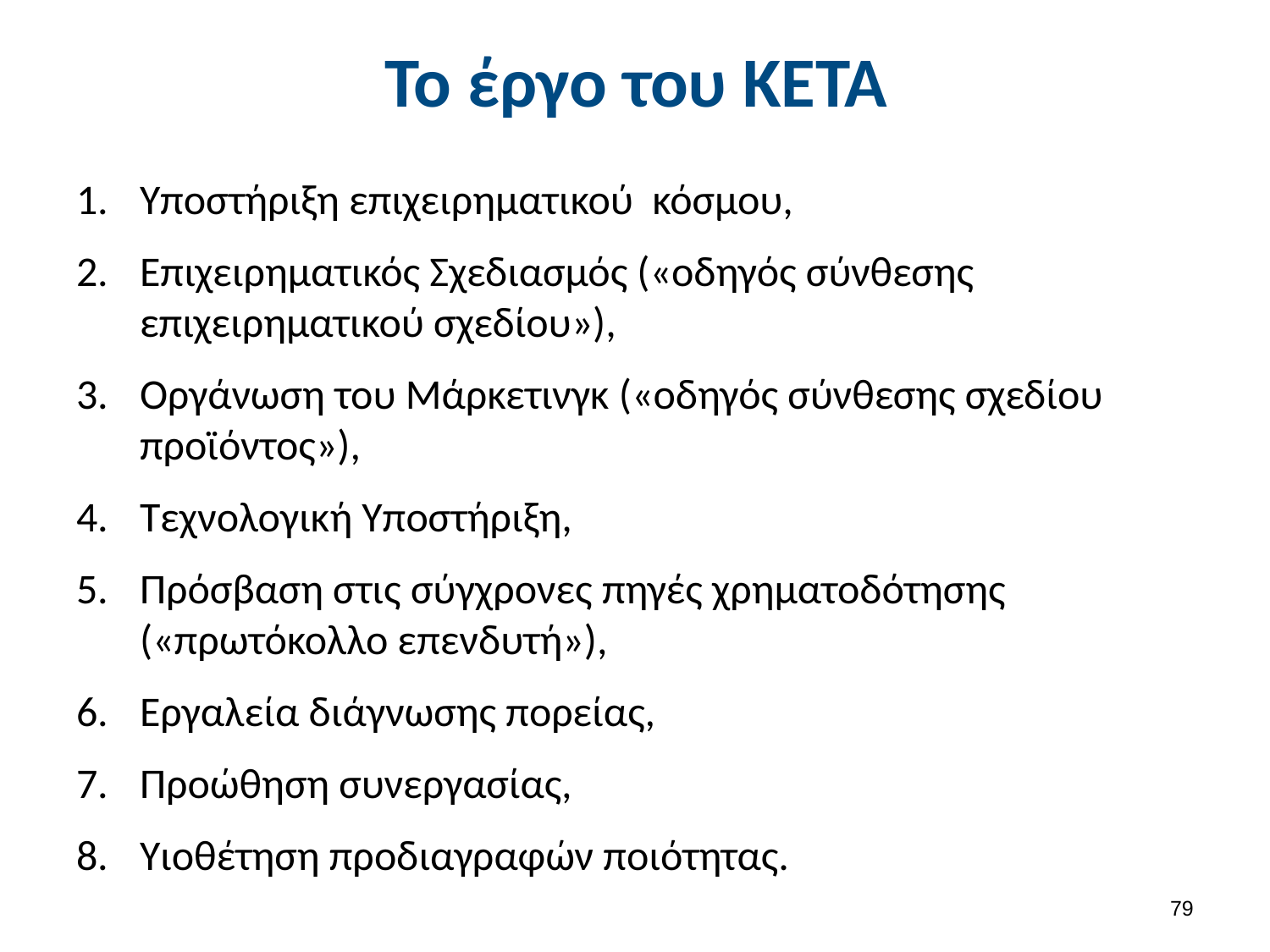

# Το έργο του ΚΕΤΑ
Υποστήριξη επιχειρηματικού  κόσμου,
Επιχειρηματικός Σχεδιασμός («οδηγός σύνθεσης επιχειρηματικού σχεδίου»),
Οργάνωση του Μάρκετινγκ («οδηγός σύνθεσης σχεδίου προϊόντος»),
Τεχνολογική Υποστήριξη,
Πρόσβαση στις σύγχρονες πηγές χρηματοδότησης («πρωτόκολλο επενδυτή»),
Εργαλεία διάγνωσης πορείας,
Προώθηση συνεργασίας,
Υιοθέτηση προδιαγραφών ποιότητας.
79